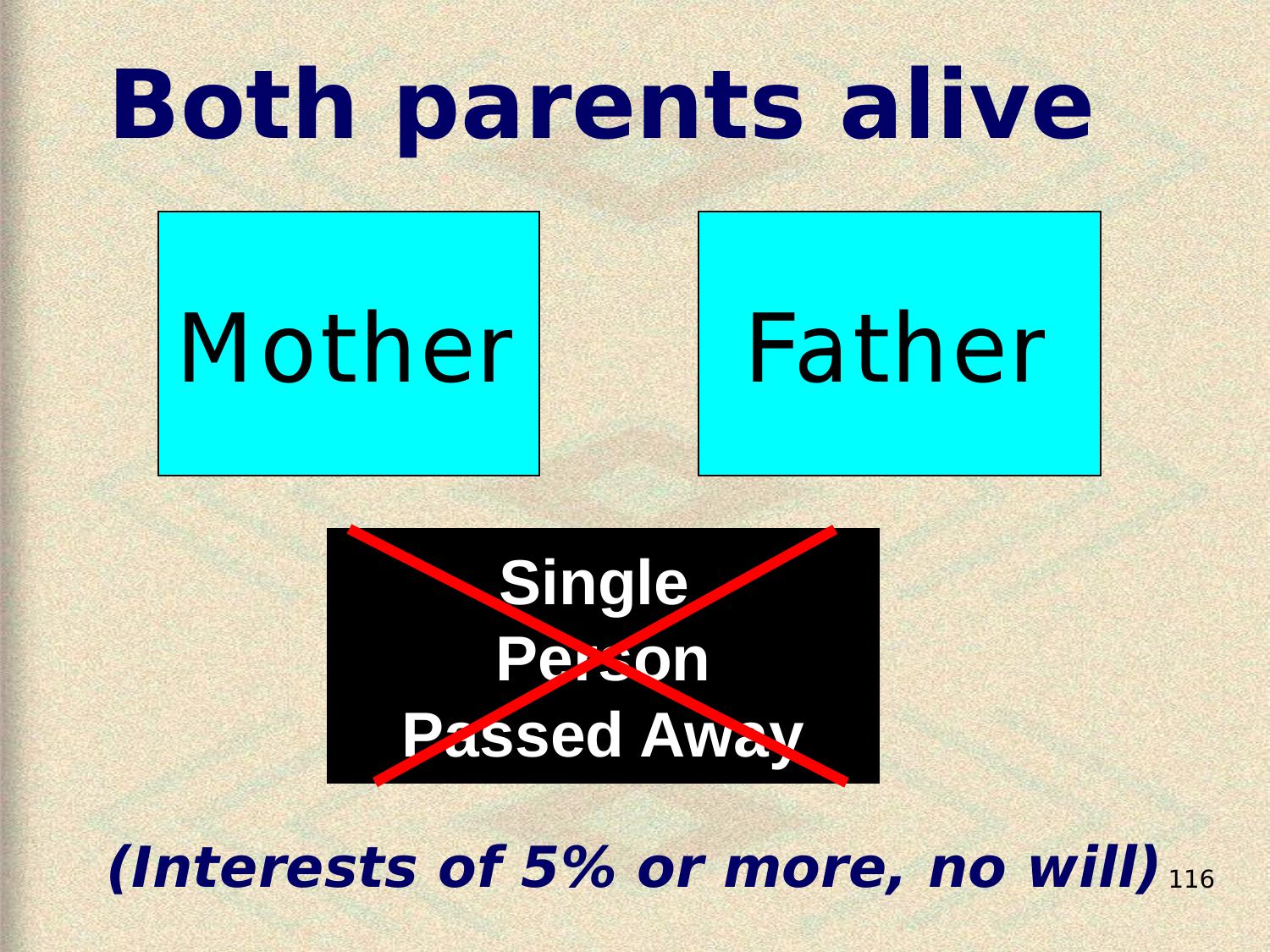

# Both parents alive
Mother
Father

Single
Person
Passed Away

(Interests of 5% or more, no will)
116